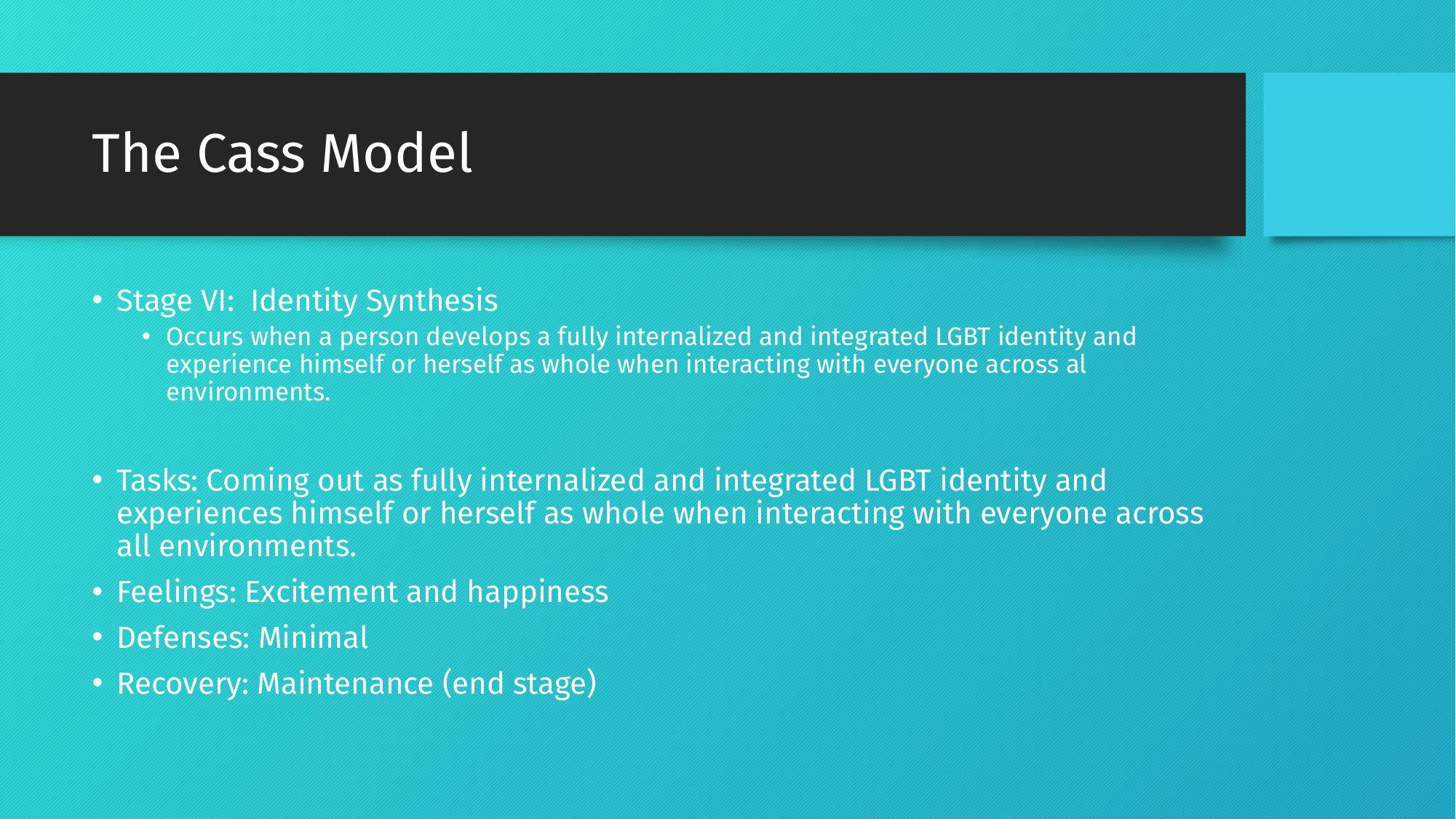

# The Cass Model
Stage VI:  Identity Synthesis
Occurs when a person develops a fully internalized and integrated LGBT identity and experience himself or herself as whole when interacting with everyone across al environments.

Tasks: Coming out as fully internalized and integrated LGBT identity and experiences himself or herself as whole when interacting with everyone across all environments.
Feelings: Excitement and happiness
Defenses: Minimal
Recovery: Maintenance (end stage)